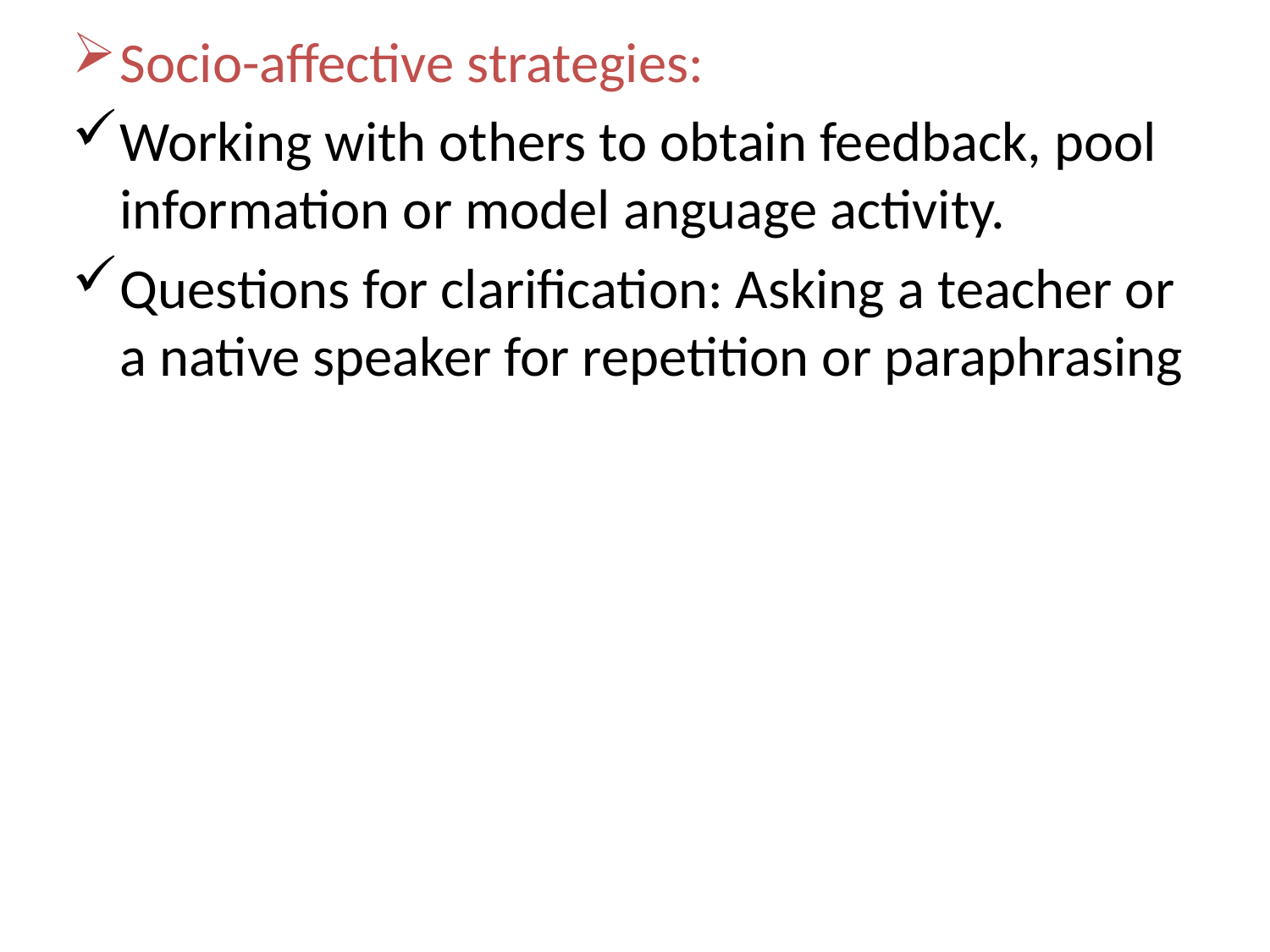

#
Socio-affective strategies:
Working with others to obtain feedback, pool information or model anguage activity.
Questions for clarification: Asking a teacher or a native speaker for repetition or paraphrasing